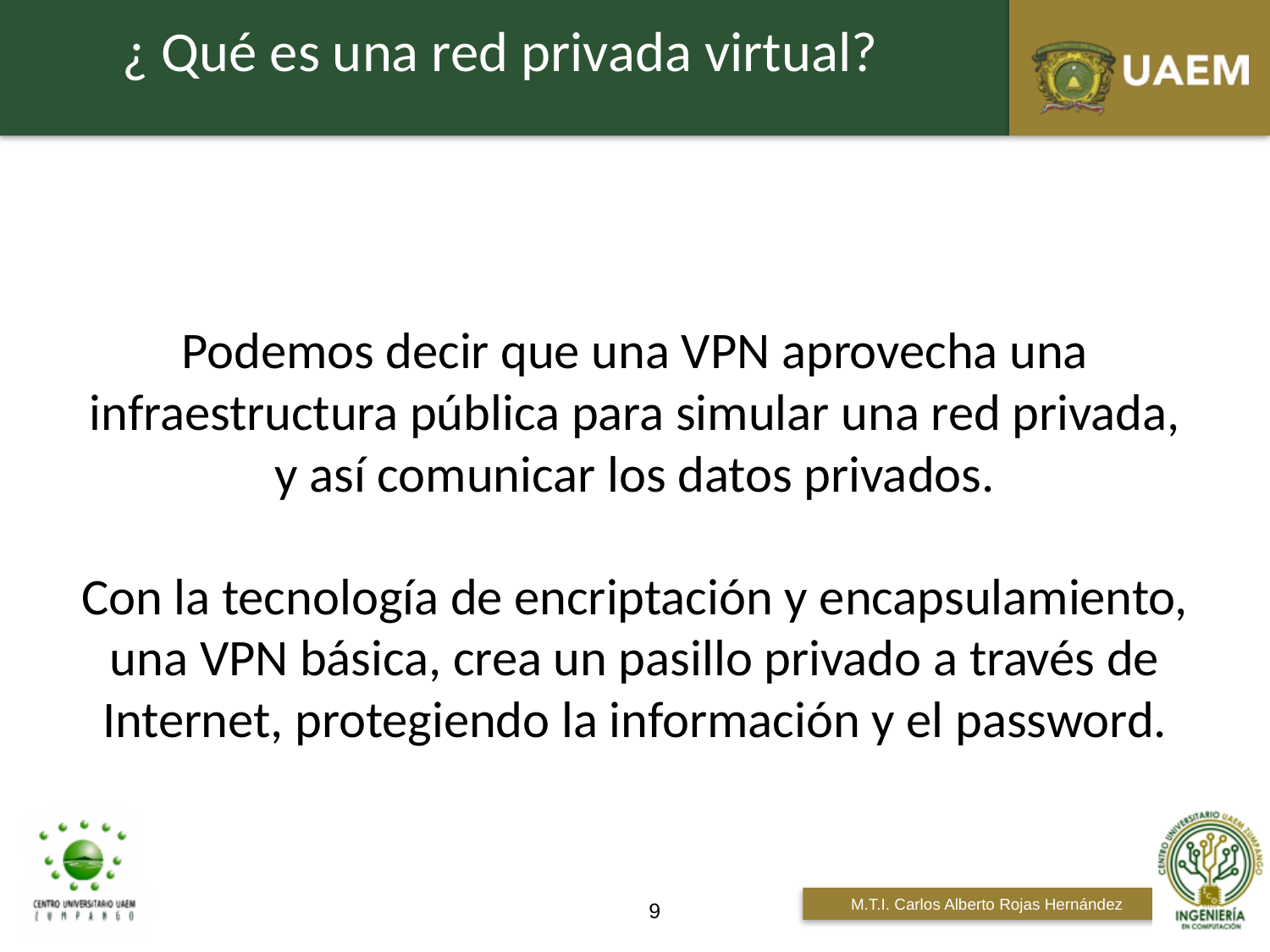

¿ Qué es una red privada virtual?

Podemos decir que una VPN aprovecha una infraestructura pública para simular una red privada, y así comunicar los datos privados.

Con la tecnología de encriptación y encapsulamiento, una VPN básica, crea un pasillo privado a través de Internet, protegiendo la información y el password.

9